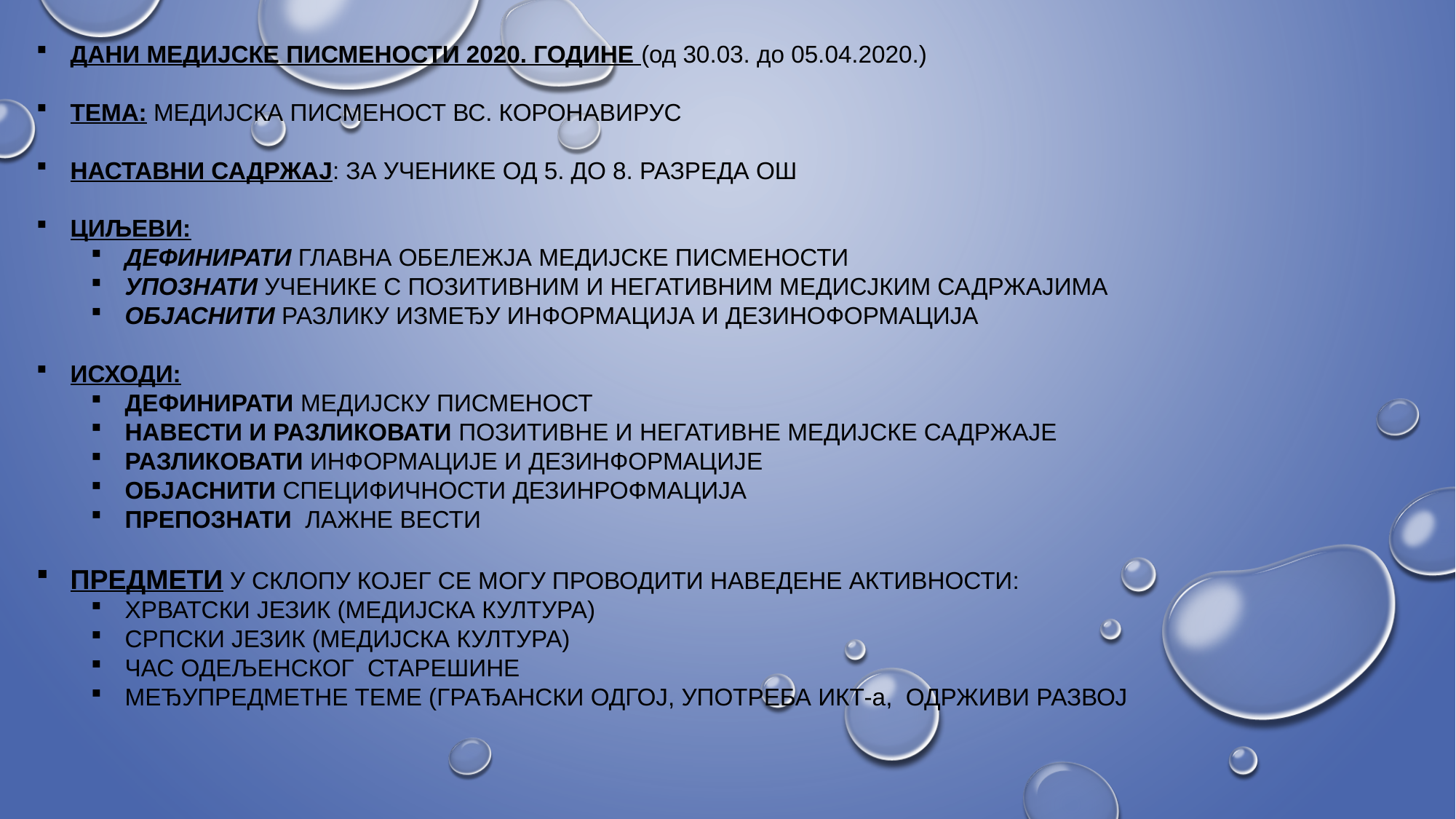

ДАНИ МЕДИЈСКЕ ПИСМЕНОСТИ 2020. ГОДИНЕ (од 30.03. до 05.04.2020.)

ТЕМА: МЕДИЈСКА ПИСМЕНОСТ ВС. КОРОНАВИРУС

НАСТАВНИ САДРЖАЈ: ЗА УЧЕНИКЕ ОД 5. ДО 8. РАЗРЕДА ОШ

ЦИЉЕВИ:
ДЕФИНИРАТИ ГЛАВНА ОБЕЛЕЖЈА МЕДИЈСКЕ ПИСМЕНОСТИ
УПОЗНАТИ УЧЕНИКЕ С ПОЗИТИВНИМ И НЕГАТИВНИМ МЕДИСЈКИМ САДРЖАЈИМА
ОБЈАСНИТИ РАЗЛИКУ ИЗМЕЂУ ИНФОРМАЦИЈА И ДЕЗИНОФОРМАЦИЈА

ИСХОДИ:
ДЕФИНИРАТИ МЕДИЈСКУ ПИСМЕНОСТ
НАВЕСТИ И РАЗЛИКОВАТИ ПОЗИТИВНЕ И НЕГАТИВНЕ МЕДИЈСКЕ САДРЖАЈЕ
РАЗЛИКОВАТИ ИНФОРМАЦИЈЕ И ДЕЗИНФОРМАЦИЈЕ
ОБЈАСНИТИ СПЕЦИФИЧНОСТИ ДЕЗИНРОФМАЦИЈА
ПРЕПОЗНАТИ  ЛАЖНЕ ВЕСТИ

ПРЕДМЕТИ У СКЛOПУ КОЈЕГ СЕ МОГУ ПРОВОДИТИ НАВЕДЕНЕ АКТИВНОСТИ:
ХРВАТСКИ ЈЕЗИК (МЕДИЈСКА КУЛТУРА)
СРПСКИ ЈЕЗИК (МЕДИЈСКА КУЛТУРА)
ЧАС ОДЕЉЕНСКОГ  СТАРЕШИНЕ
МЕЂУПРЕДМЕТНЕ ТЕМЕ (ГРАЂАНСКИ ОДГОЈ, УПОТРЕБА ИКТ-а,  ОДРЖИВИ РАЗВОЈ